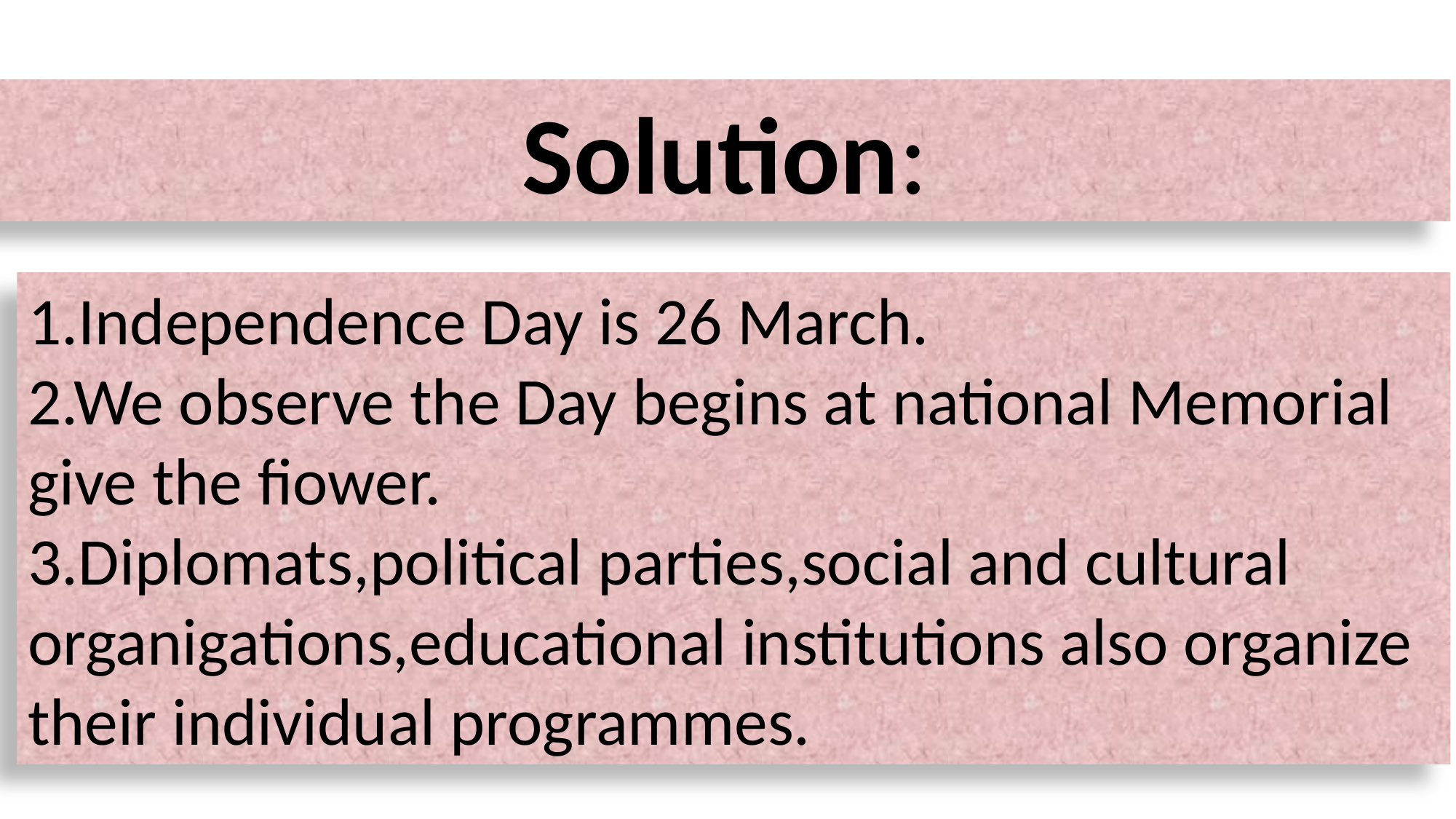

Solution:
1.Independence Day is 26 March.
2.We observe the Day begins at national Memorial give the fiower.
3.Diplomats,political parties,social and cultural organigations,educational institutions also organize their individual programmes.